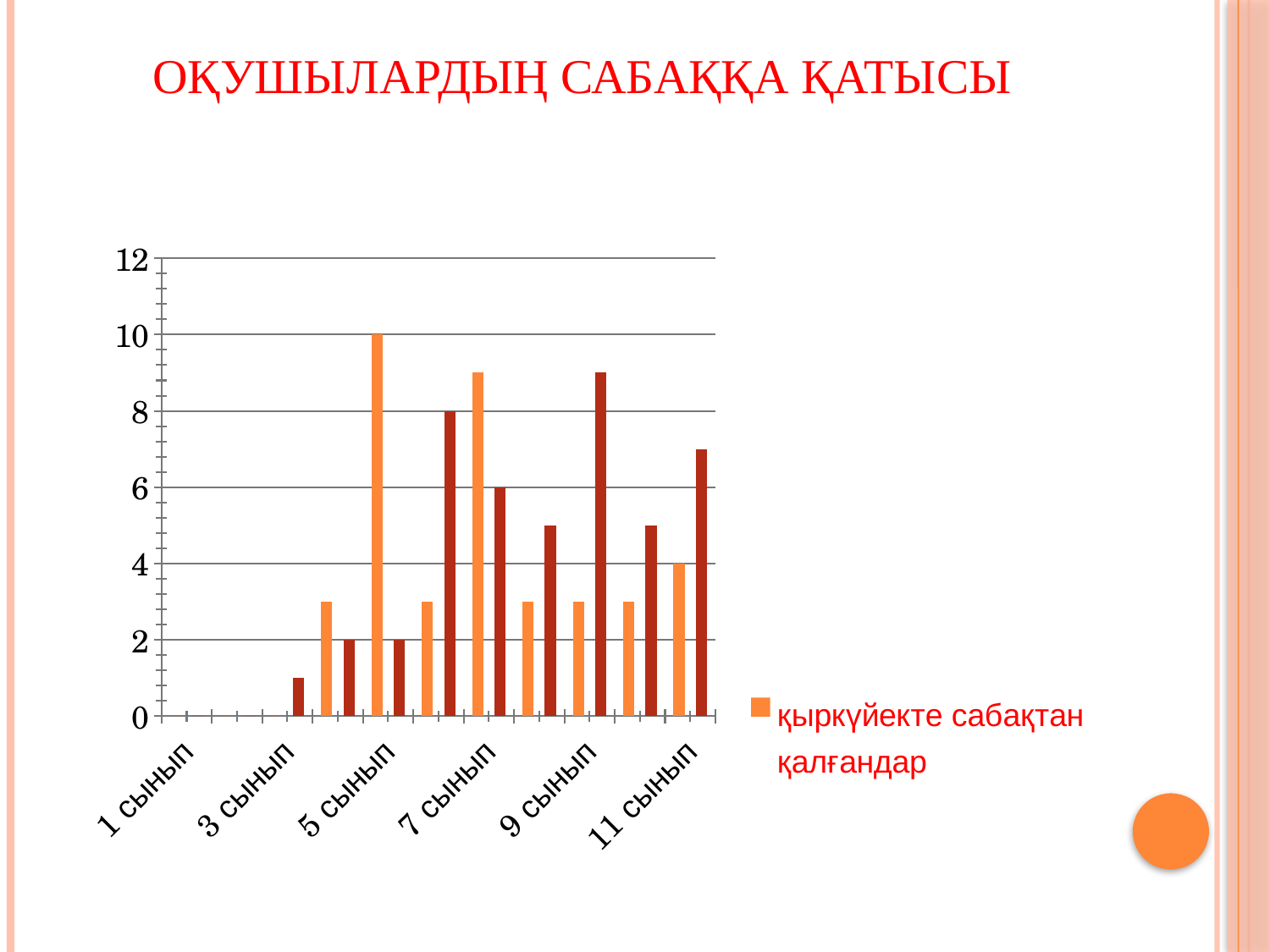

# Оқушылардың сабаққа қатысы

### Chart

| Category | қыркүйекте сабақтан қалғандар | Столбец1 | қазанда сабақтан қалғандар |
|---|---|---|---|
| 1 сынып | 0.0 | None | 0.0 |
| 2 сынып | 0.0 | None | 0.0 |
| 3 сынып | 0.0 | None | 1.0 |
| 4 сынып | 3.0 | None | 2.0 |
| 5 сынып | 10.0 | None | 2.0 |
| 6 сынып | 3.0 | None | 8.0 |
| 7 сынып | 9.0 | None | 6.0 |
| 8 сынып | 3.0 | None | 5.0 |
| 9 сынып | 3.0 | None | 9.0 |
| 10 сынып | 3.0 | None | 5.0 |
| 11 сынып | 4.0 | None | 7.0 |